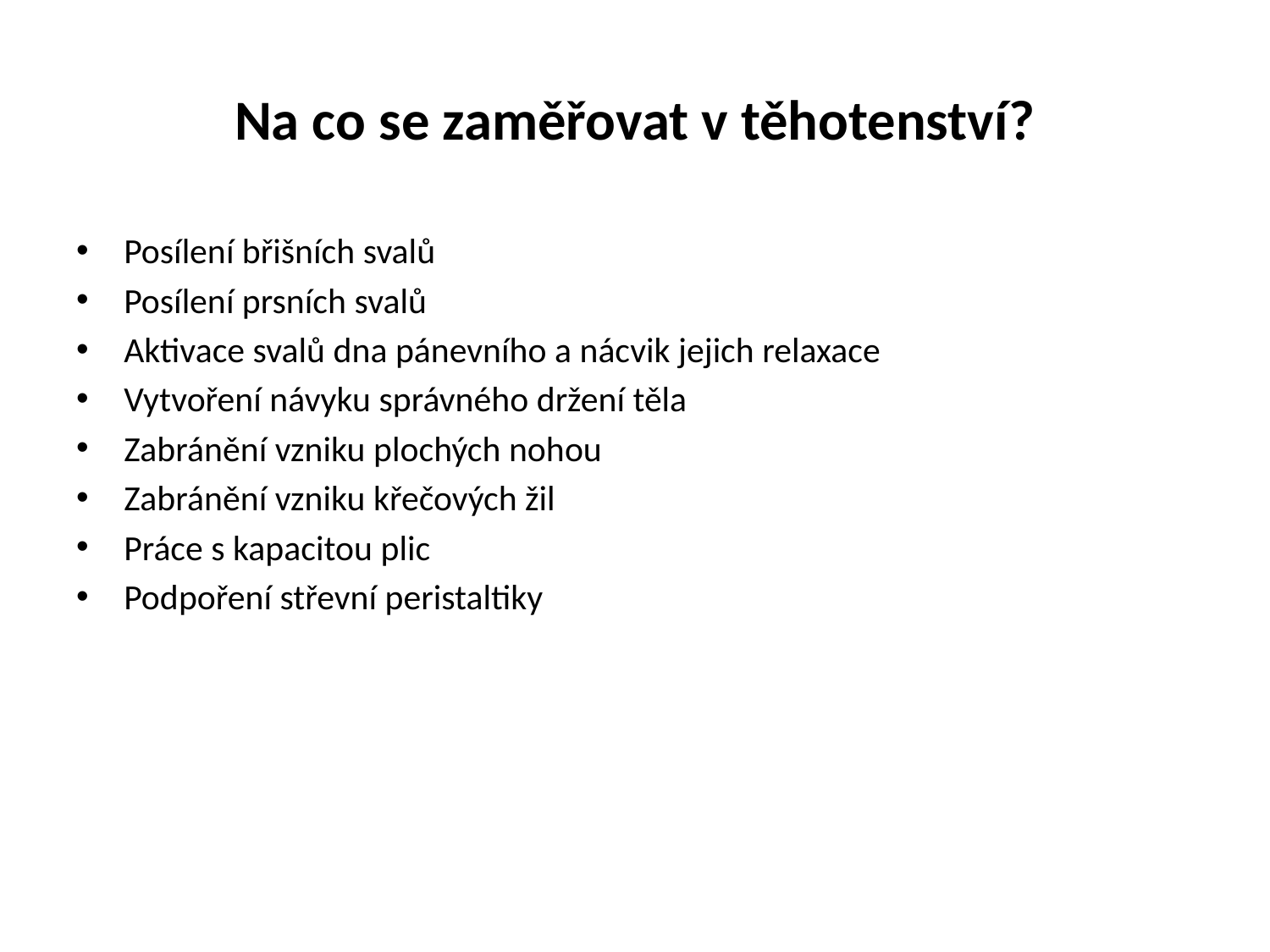

# Na co se zaměřovat v těhotenství?
Posílení břišních svalů
Posílení prsních svalů
Aktivace svalů dna pánevního a nácvik jejich relaxace
Vytvoření návyku správného držení těla
Zabránění vzniku plochých nohou
Zabránění vzniku křečových žil
Práce s kapacitou plic
Podpoření střevní peristaltiky